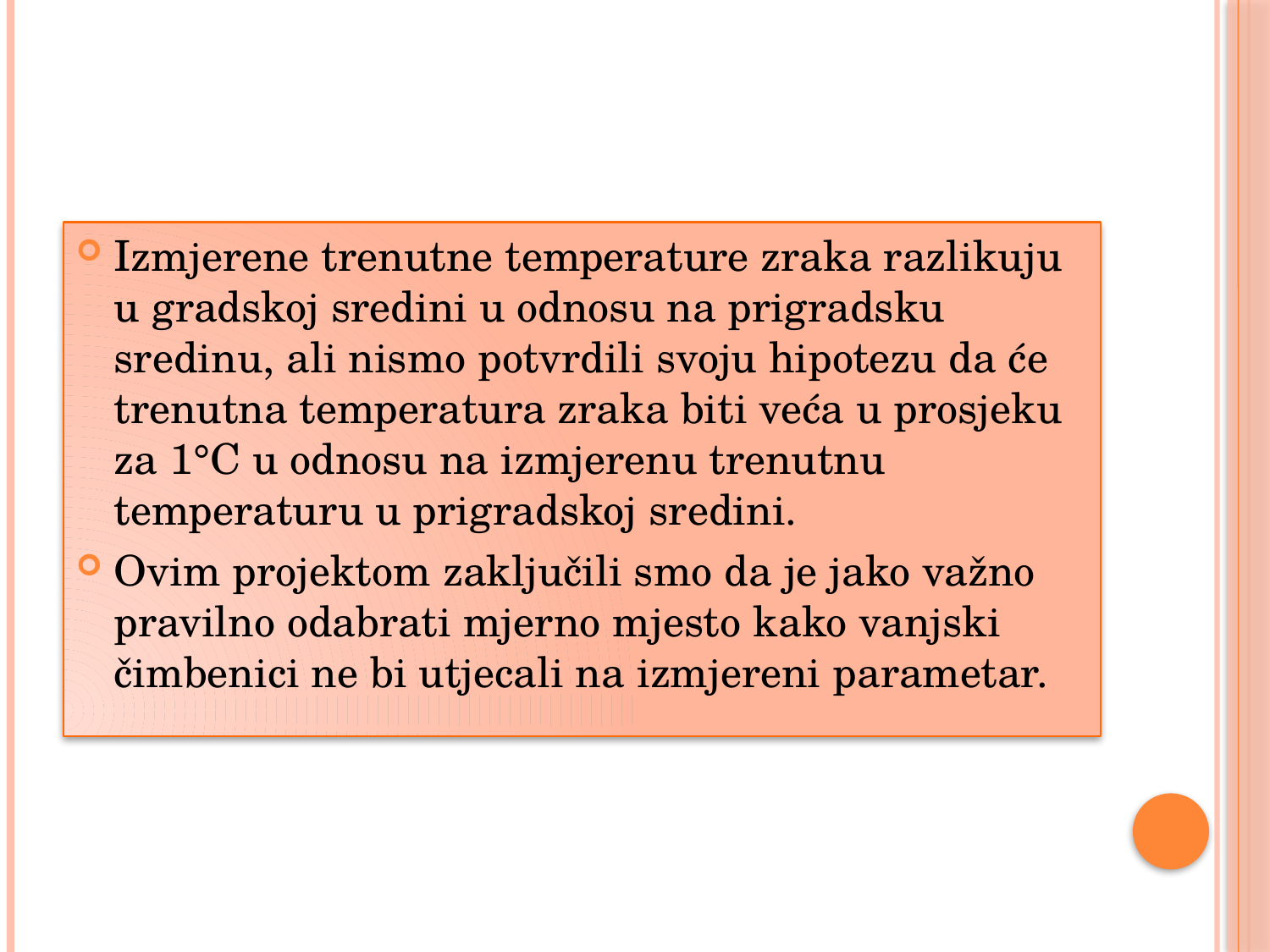

Izmjerene trenutne temperature zraka razlikuju u gradskoj sredini u odnosu na prigradsku sredinu, ali nismo potvrdili svoju hipotezu da će trenutna temperatura zraka biti veća u prosjeku za 1°C u odnosu na izmjerenu trenutnu temperaturu u prigradskoj sredini.
Ovim projektom zaključili smo da je jako važno pravilno odabrati mjerno mjesto kako vanjski čimbenici ne bi utjecali na izmjereni parametar.